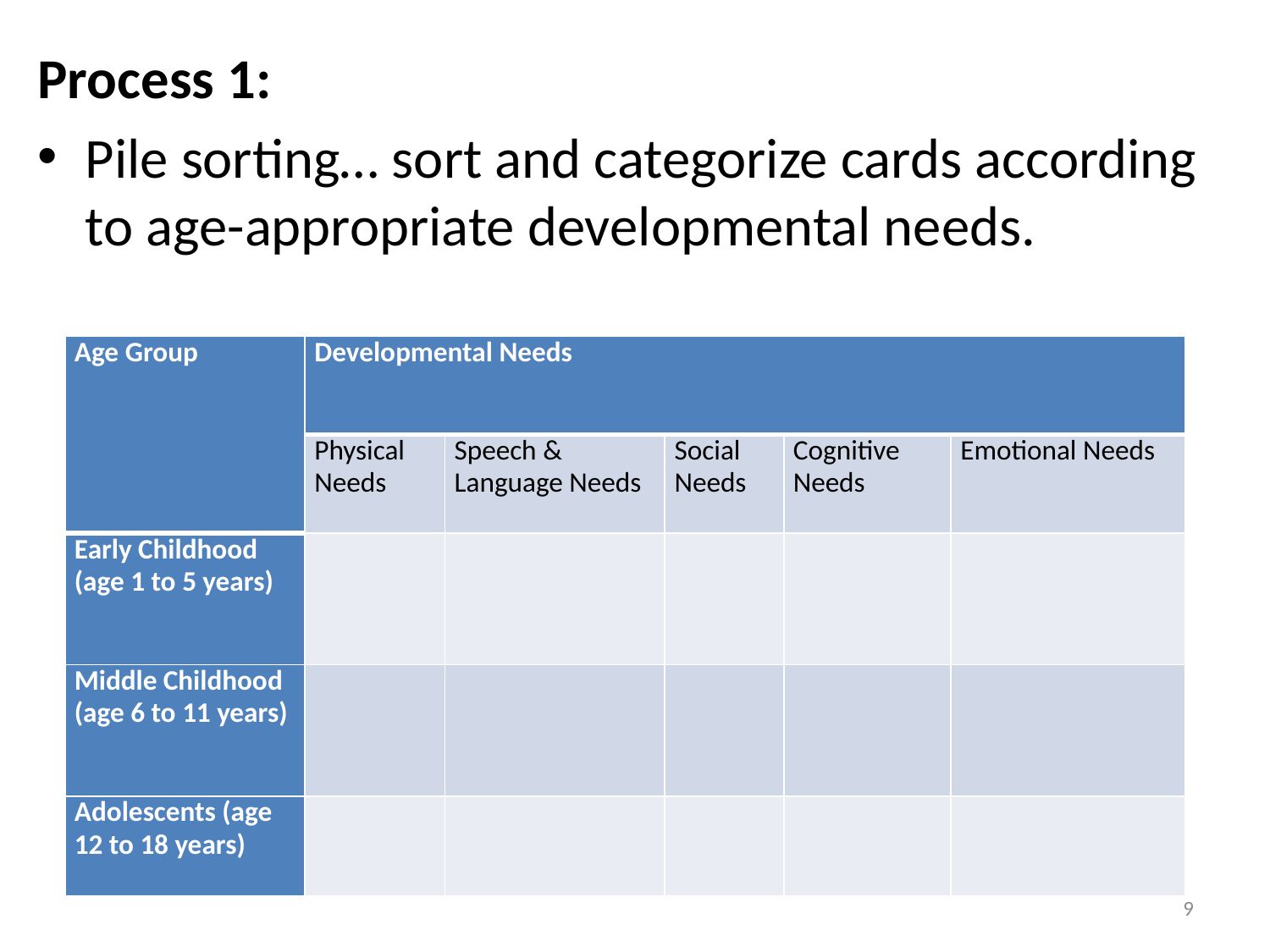

Process 1:
Pile sorting… sort and categorize cards according to age-appropriate developmental needs.
| Age Group | Developmental Needs |  |  |  |  |
| --- | --- | --- | --- | --- | --- |
|  | Physical Needs | Speech & Language Needs | Social Needs | Cognitive Needs | Emotional Needs |
| Early Childhood (age 1 to 5 years) |  |  |  |  |  |
| Middle Childhood (age 6 to 11 years) |  |  |  |  |  |
| Adolescents (age 12 to 18 years) |  |  |  |  |  |
9